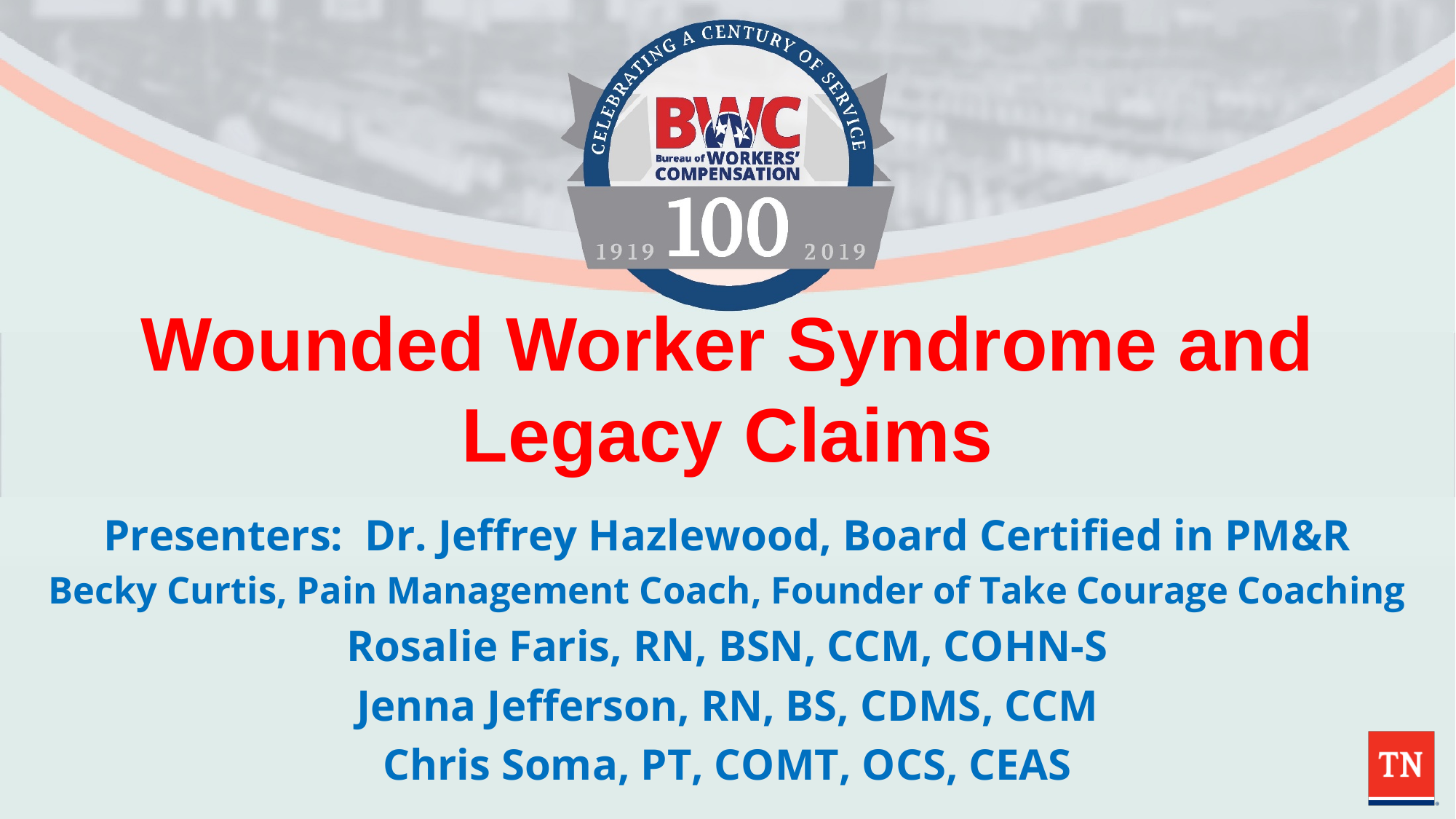

# Wounded Worker Syndrome and Legacy Claims

Presenters:  Dr. Jeffrey Hazlewood, Board Certified in PM&R
Becky Curtis, Pain Management Coach, Founder of Take Courage Coaching
Rosalie Faris, RN, BSN, CCM, COHN-S
Jenna Jefferson, RN, BS, CDMS, CCM
Chris Soma, PT, COMT, OCS, CEAS